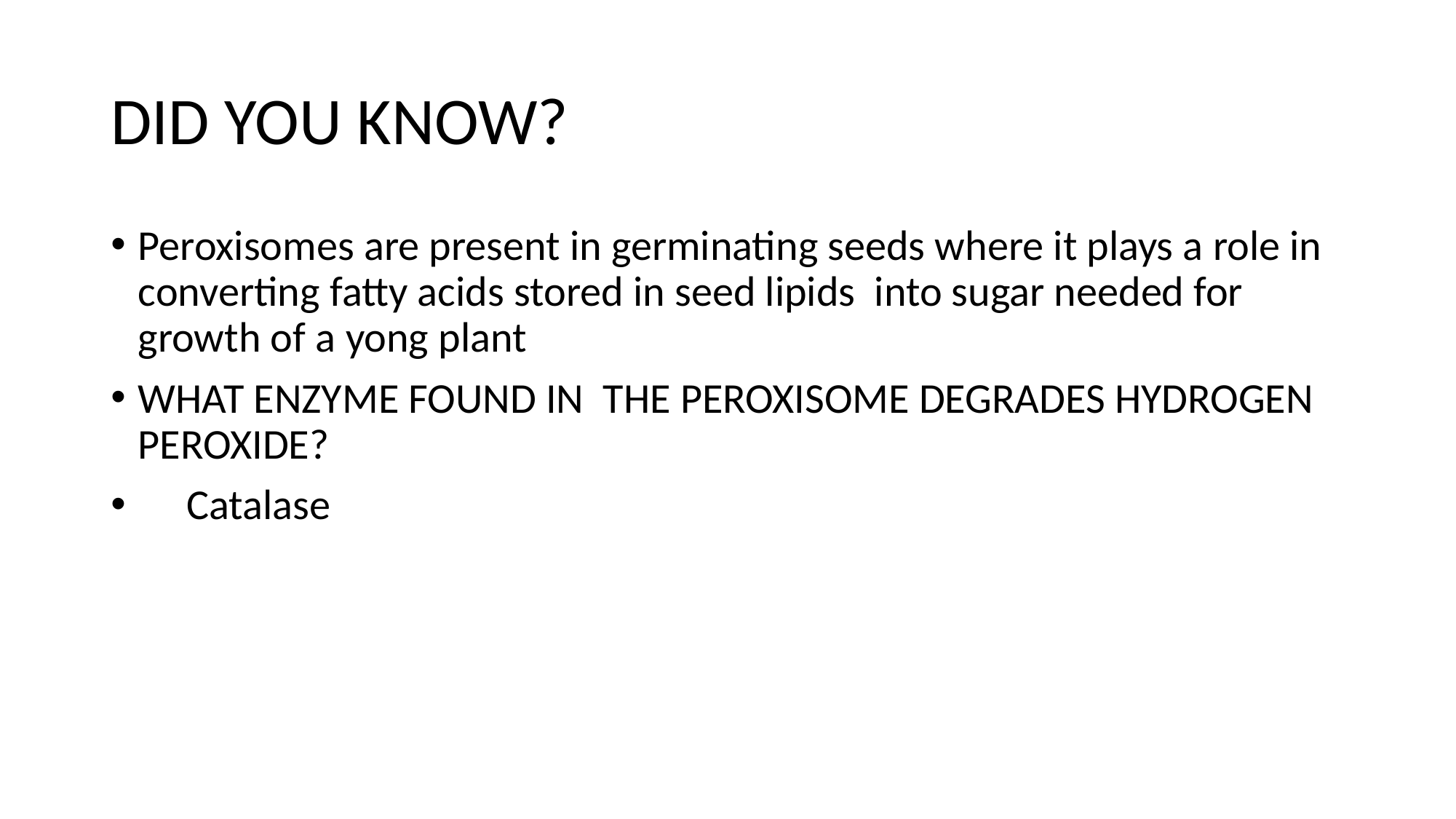

# DID YOU KNOW?
Peroxisomes are present in germinating seeds where it plays a role in converting fatty acids stored in seed lipids  into sugar needed for growth of a yong plant
WHAT ENZYME FOUND IN  THE PEROXISOME DEGRADES HYDROGEN PEROXIDE?
     Catalase